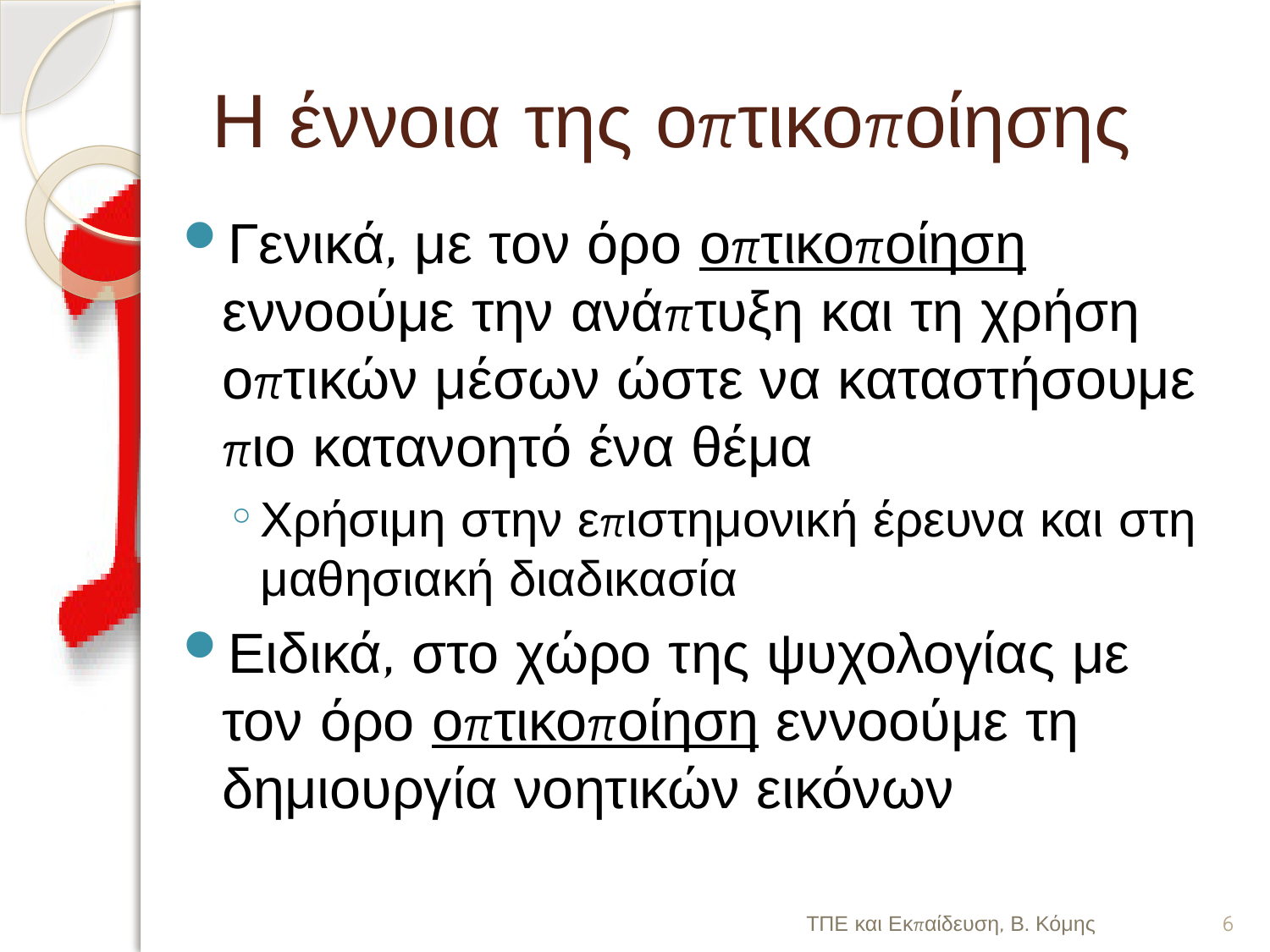

# Η έννοια της οπτικοποίησης
Γενικά, με τον όρο οπτικοποίηση εννοούμε την ανάπτυξη και τη χρήση οπτικών μέσων ώστε να καταστήσουμε πιο κατανοητό ένα θέμα
Χρήσιμη στην επιστημονική έρευνα και στη μαθησιακή διαδικασία
Ειδικά, στο χώρο της ψυχολογίας με τον όρο οπτικοποίηση εννοούμε τη δημιουργία νοητικών εικόνων

ΤΠΕ και Εκπαίδευση, Β. Κόμης
6